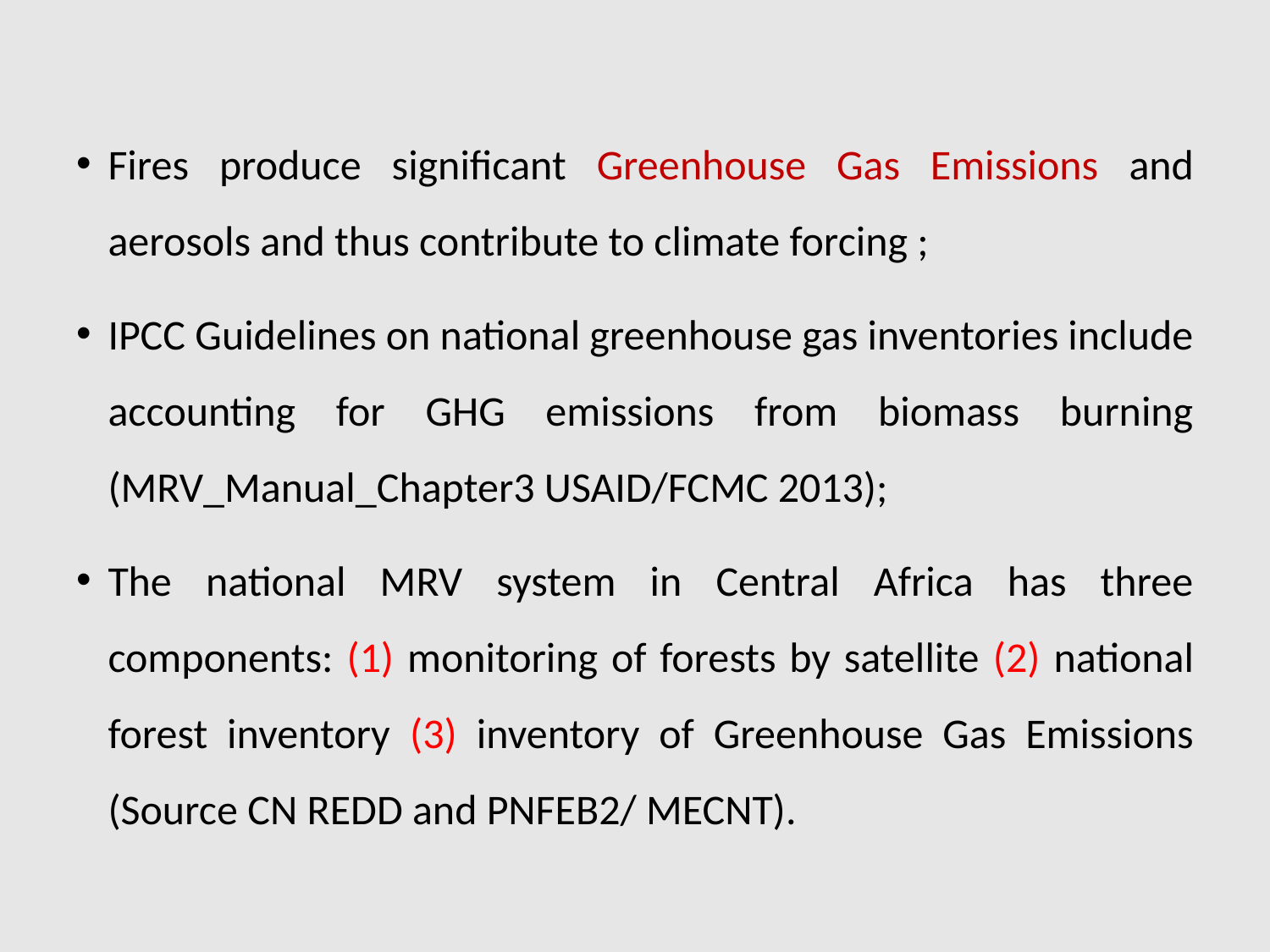

Fires produce significant Greenhouse Gas Emissions and aerosols and thus contribute to climate forcing ;
IPCC Guidelines on national greenhouse gas inventories include accounting for GHG emissions from biomass burning (MRV_Manual_Chapter3 USAID/FCMC 2013);
The national MRV system in Central Africa has three components: (1) monitoring of forests by satellite (2) national forest inventory (3) inventory of Greenhouse Gas Emissions (Source CN REDD and PNFEB2/ MECNT).